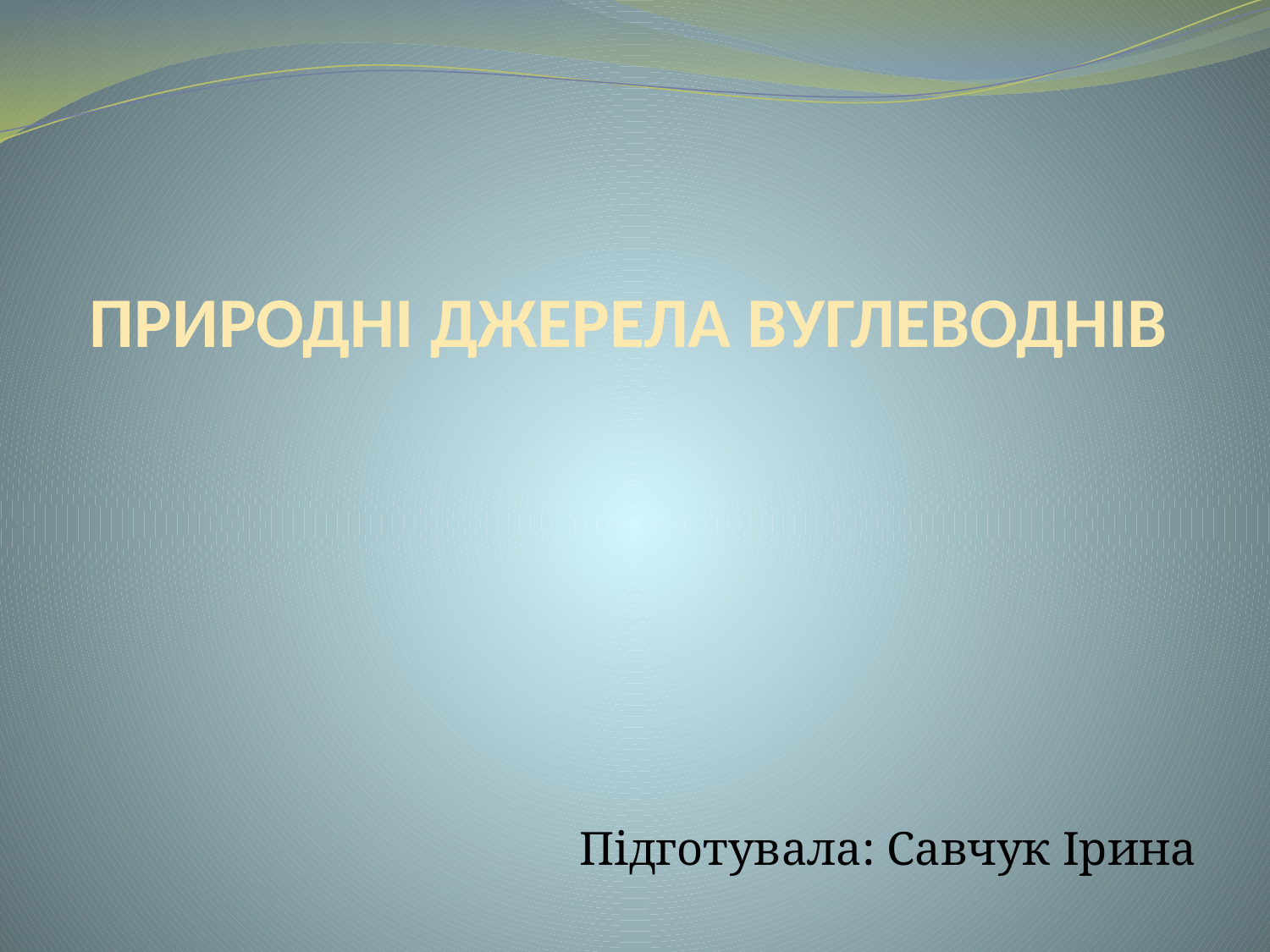

# Природні джерела вуглеводнів

Підготувала: Савчук Ірина